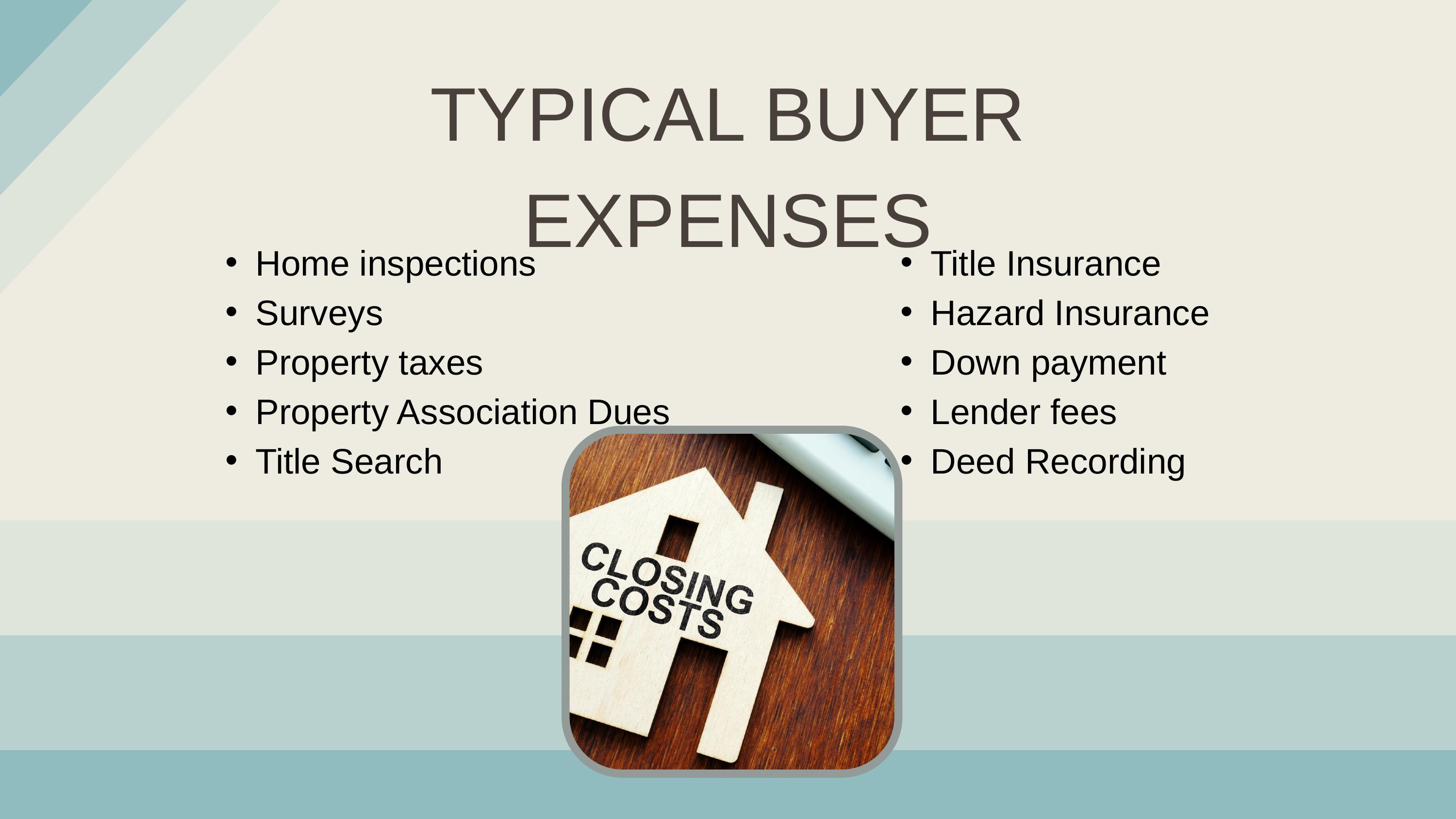

TYPICAL BUYER EXPENSES
Home inspections
Surveys
Property taxes
Property Association Dues
Title Search

Title Insurance
Hazard Insurance
Down payment
Lender fees
Deed Recording